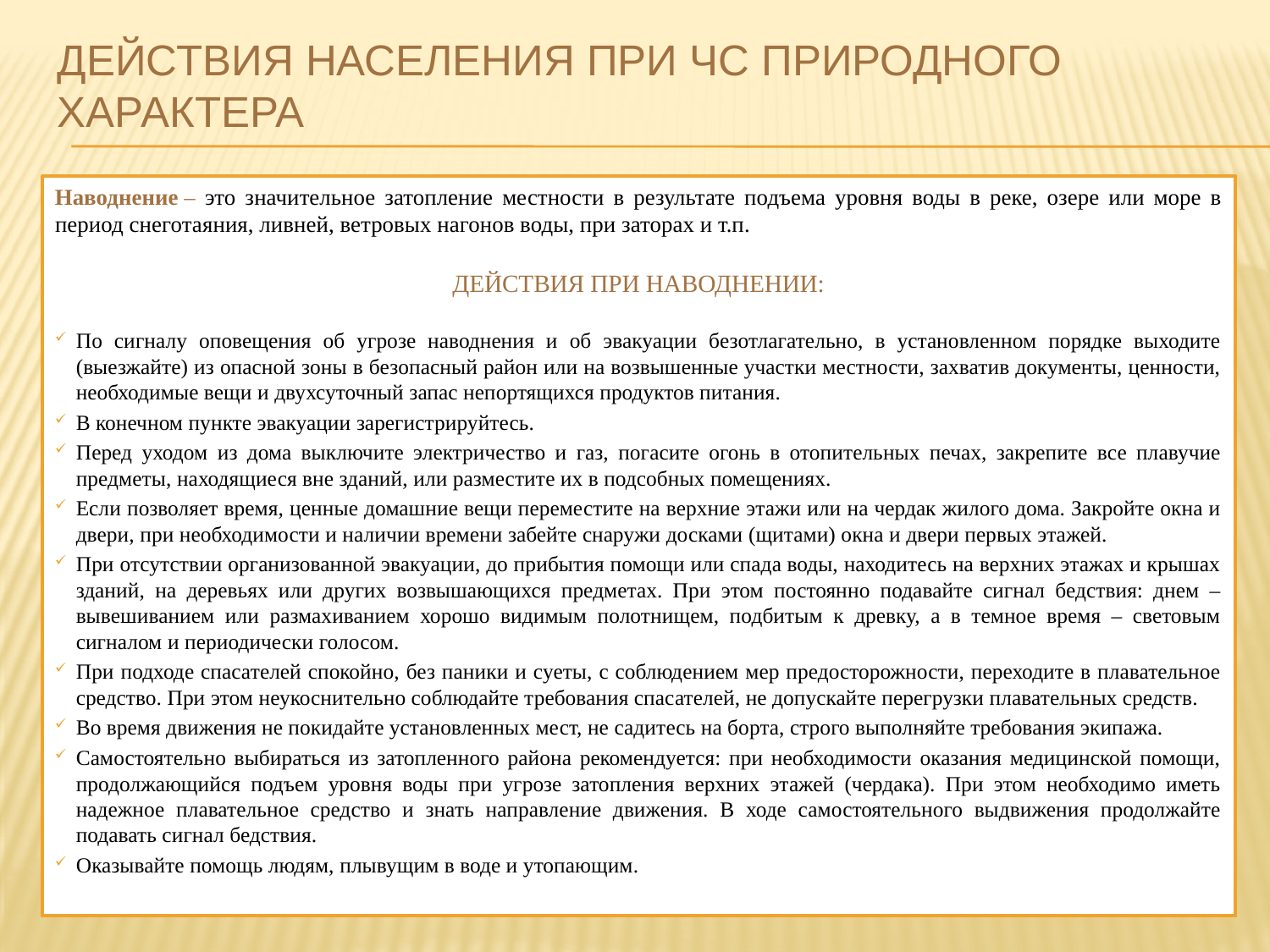

# ДЕЙСТВИЯ НАСЕЛЕНИЯ ПРИ чс ПРИРОДНОГО ХАРАКТЕРА
Наводнение – это значительное затопление местности в результате подъема уровня воды в реке, озере или море в период снеготаяния, ливней, ветровых нагонов воды, при заторах и т.п.

ДЕЙСТВИЯ ПРИ НАВОДНЕНИИ:

По сигналу оповещения об угрозе наводнения и об эвакуации безотлагательно, в установленном порядке выходите (выезжайте) из опасной зоны в безопасный район или на возвышенные участки местности, захватив документы, ценности, необходимые вещи и двухсуточный запас непортящихся продуктов питания.
В конечном пункте эвакуации зарегистрируйтесь.
Перед уходом из дома выключите электричество и газ, погасите огонь в отопительных печах, закрепите все плавучие предметы, находящиеся вне зданий, или разместите их в подсобных помещениях.
Если позволяет время, ценные домашние вещи переместите на верхние этажи или на чердак жилого дома. Закройте окна и двери, при необходимости и наличии времени забейте снаружи досками (щитами) окна и двери первых этажей.
При отсутствии организованной эвакуации, до прибытия помощи или спада воды, находитесь на верхних этажах и крышах зданий, на деревьях или других возвышающихся предметах. При этом постоянно подавайте сигнал бедствия: днем – вывешиванием или размахиванием хорошо видимым полотнищем, подбитым к древку, а в темное время – световым сигналом и периодически голосом.
При подходе спасателей спокойно, без паники и суеты, с соблюдением мер предосторожности, переходите в плавательное средство. При этом неукоснительно соблюдайте требования спасателей, не допускайте перегрузки плавательных средств.
Во время движения не покидайте установленных мест, не садитесь на борта, строго выполняйте требования экипажа.
Самостоятельно выбираться из затопленного района рекомендуется: при необходимости оказания медицинской помощи, продолжающийся подъем уровня воды при угрозе затопления верхних этажей (чердака). При этом необходимо иметь надежное плавательное средство и знать направление движения. В ходе самостоятельного выдвижения продолжайте подавать сигнал бедствия.
Оказывайте помощь людям, плывущим в воде и утопающим.